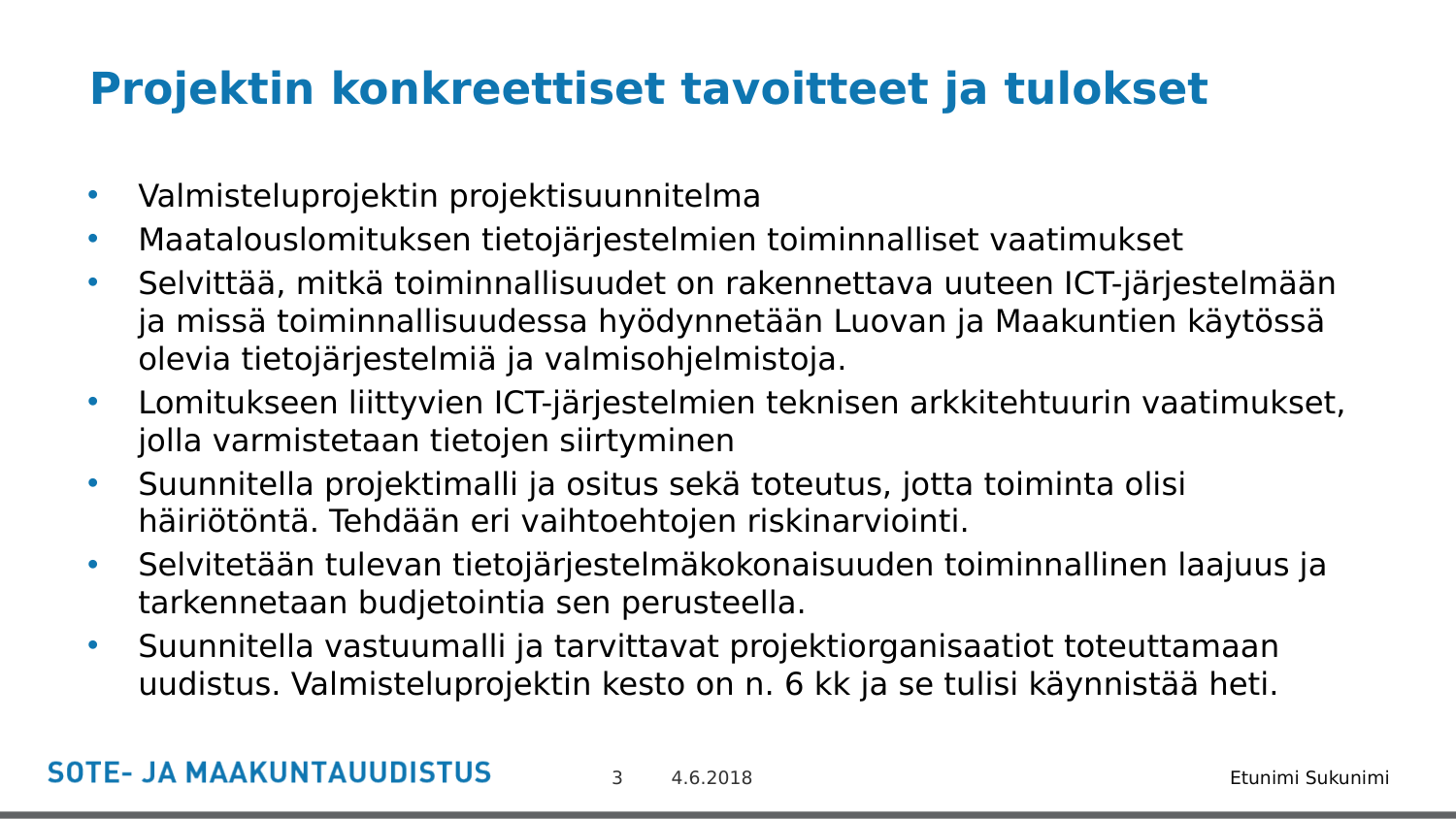

# Projektin konkreettiset tavoitteet ja tulokset
Valmisteluprojektin projektisuunnitelma
Maatalouslomituksen tietojärjestelmien toiminnalliset vaatimukset
Selvittää, mitkä toiminnallisuudet on rakennettava uuteen ICT-järjestelmään ja missä toiminnallisuudessa hyödynnetään Luovan ja Maakuntien käytössä olevia tietojärjestelmiä ja valmisohjelmistoja.
Lomitukseen liittyvien ICT-järjestelmien teknisen arkkitehtuurin vaatimukset, jolla varmistetaan tietojen siirtyminen
Suunnitella projektimalli ja ositus sekä toteutus, jotta toiminta olisi häiriötöntä. Tehdään eri vaihtoehtojen riskinarviointi.
Selvitetään tulevan tietojärjestelmäkokonaisuuden toiminnallinen laajuus ja tarkennetaan budjetointia sen perusteella.
Suunnitella vastuumalli ja tarvittavat projektiorganisaatiot toteuttamaan uudistus. Valmisteluprojektin kesto on n. 6 kk ja se tulisi käynnistää heti.

3
4.6.2018
Etunimi Sukunimi